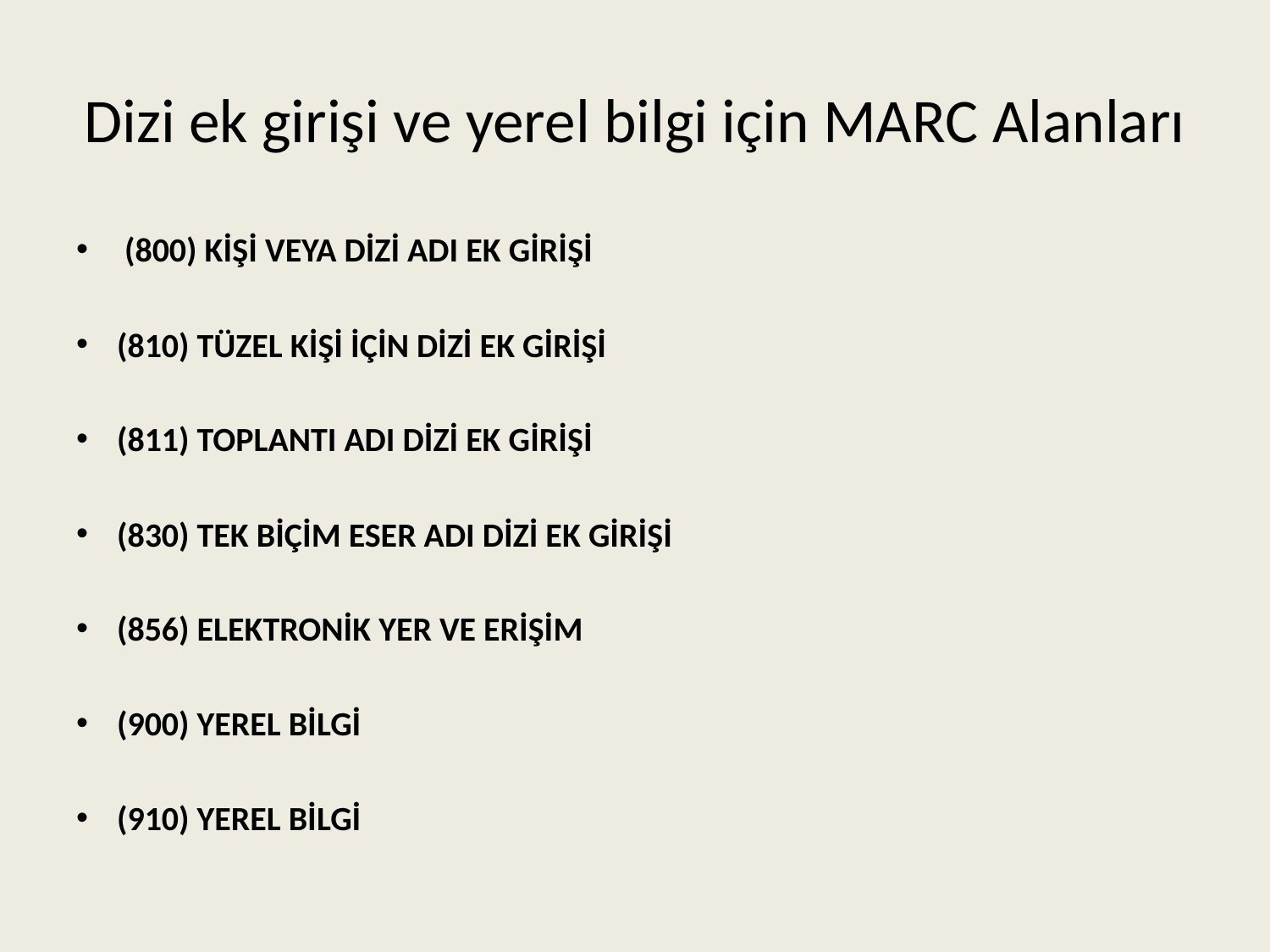

# Dizi ek girişi ve yerel bilgi için MARC Alanları
 (800) KİŞİ VEYA DİZİ ADI EK GİRİŞİ

(810) TÜZEL KİŞİ İÇİN DİZİ EK GİRİŞİ

(811) TOPLANTI ADI DİZİ EK GİRİŞİ

(830) TEK BİÇİM ESER ADI DİZİ EK GİRİŞİ

(856) ELEKTRONİK YER VE ERİŞİM

(900) YEREL BİLGİ

(910) YEREL BİLGİ